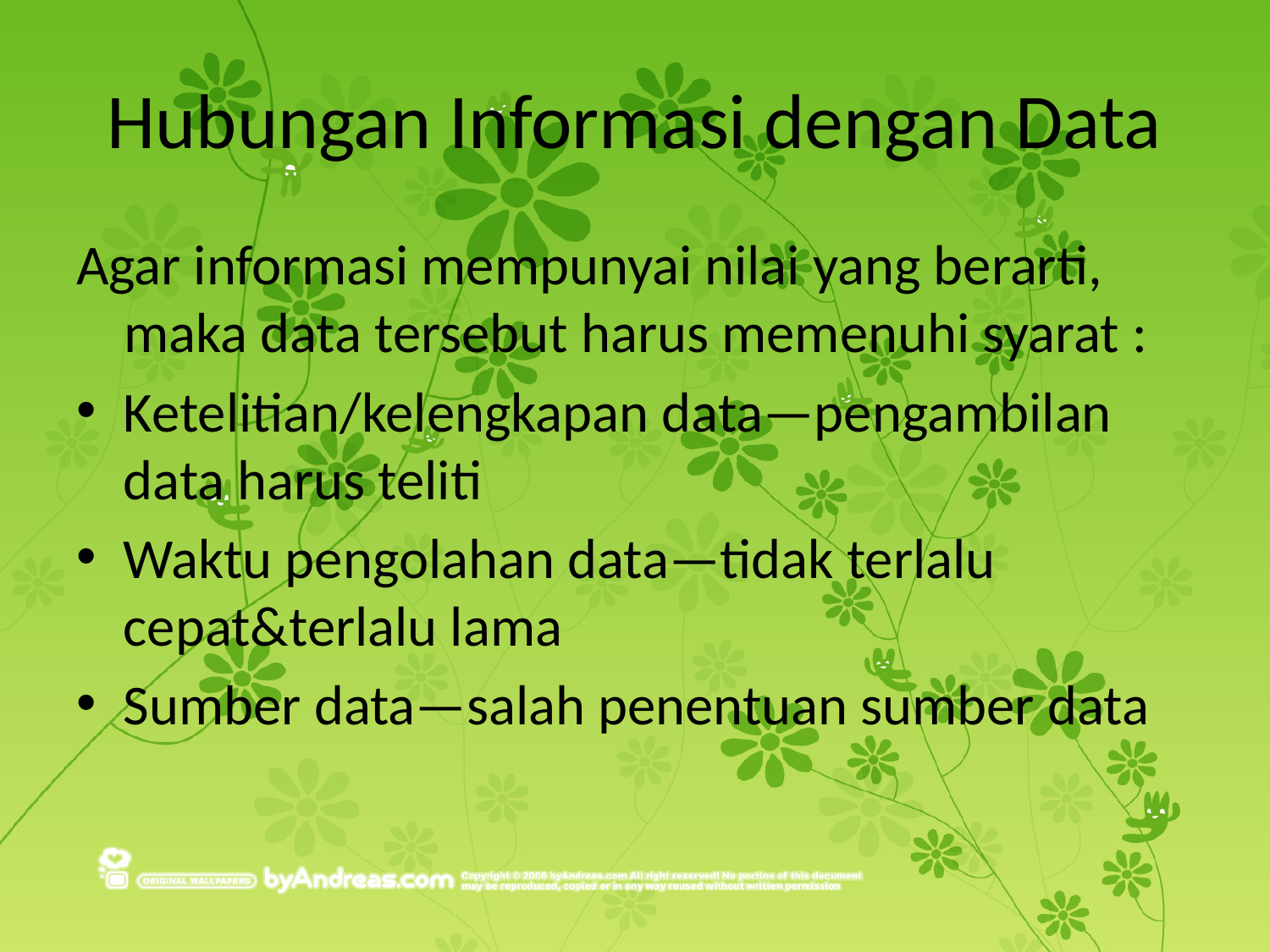

# Hubungan Informasi dengan Data
Agar informasi mempunyai nilai yang berarti, maka data tersebut harus memenuhi syarat :
Ketelitian/kelengkapan data—pengambilan data harus teliti
Waktu pengolahan data—tidak terlalu cepat&terlalu lama
Sumber data—salah penentuan sumber data